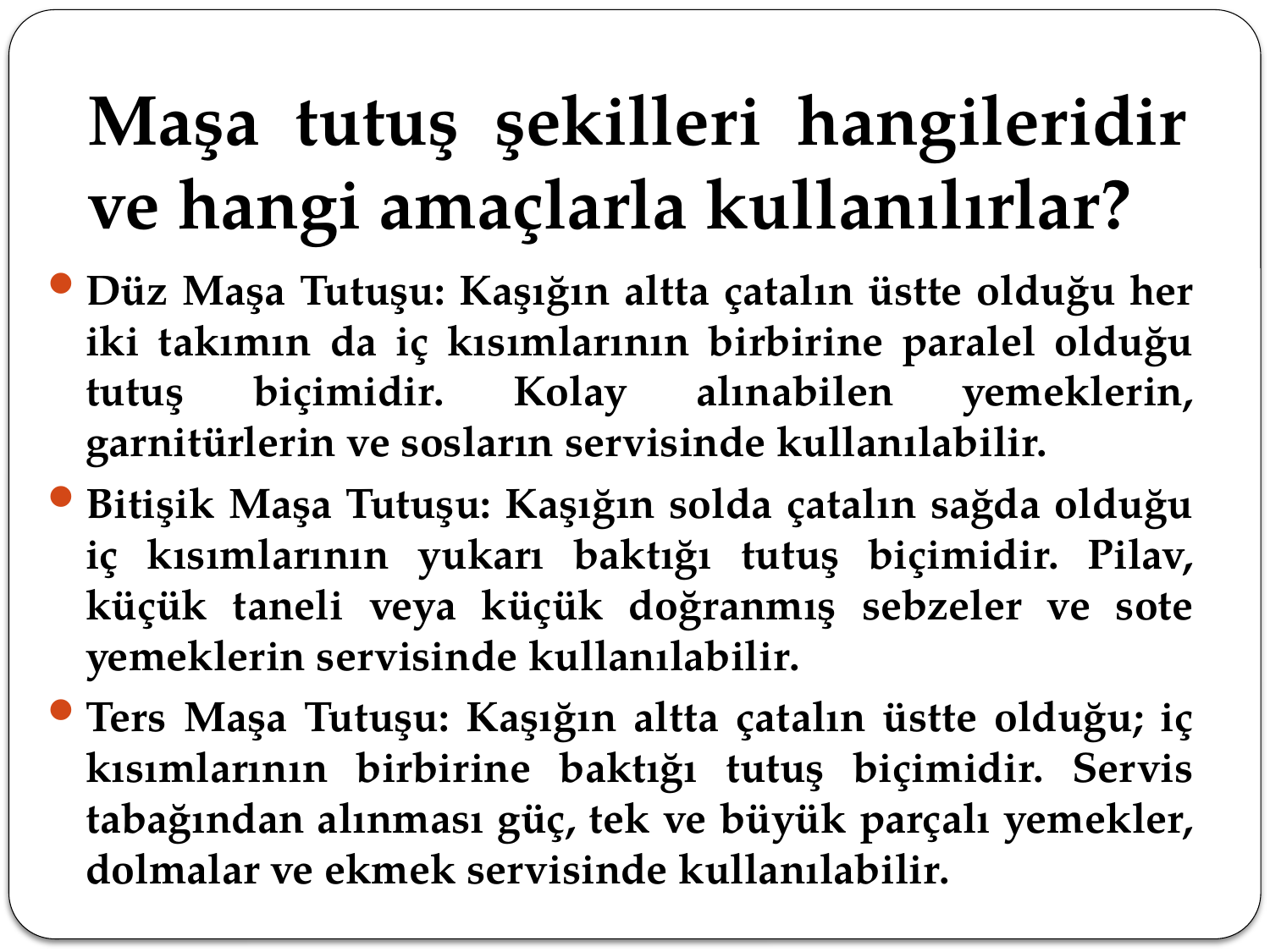

# Maşa tutuş şekilleri hangileridir  ve hangi amaçlarla kullanılırlar?
Düz Maşa Tutuşu: Kaşığın altta çatalın üstte olduğu her iki takımın da iç kısımlarının birbirine paralel olduğu tutuş biçimidir. Kolay alınabilen yemeklerin, garnitürlerin ve sosların servisinde kullanılabilir.
Bitişik Maşa Tutuşu: Kaşığın solda çatalın sağda olduğu iç kısımlarının yukarı baktığı tutuş biçimidir. Pilav, küçük taneli veya küçük doğranmış sebzeler ve sote yemeklerin servisinde kullanılabilir.
Ters Maşa Tutuşu: Kaşığın altta çatalın üstte olduğu; iç kısımlarının birbirine baktığı tutuş biçimidir. Servis tabağından alınması güç, tek ve büyük parçalı yemekler, dolmalar ve ekmek servisinde kullanılabilir.